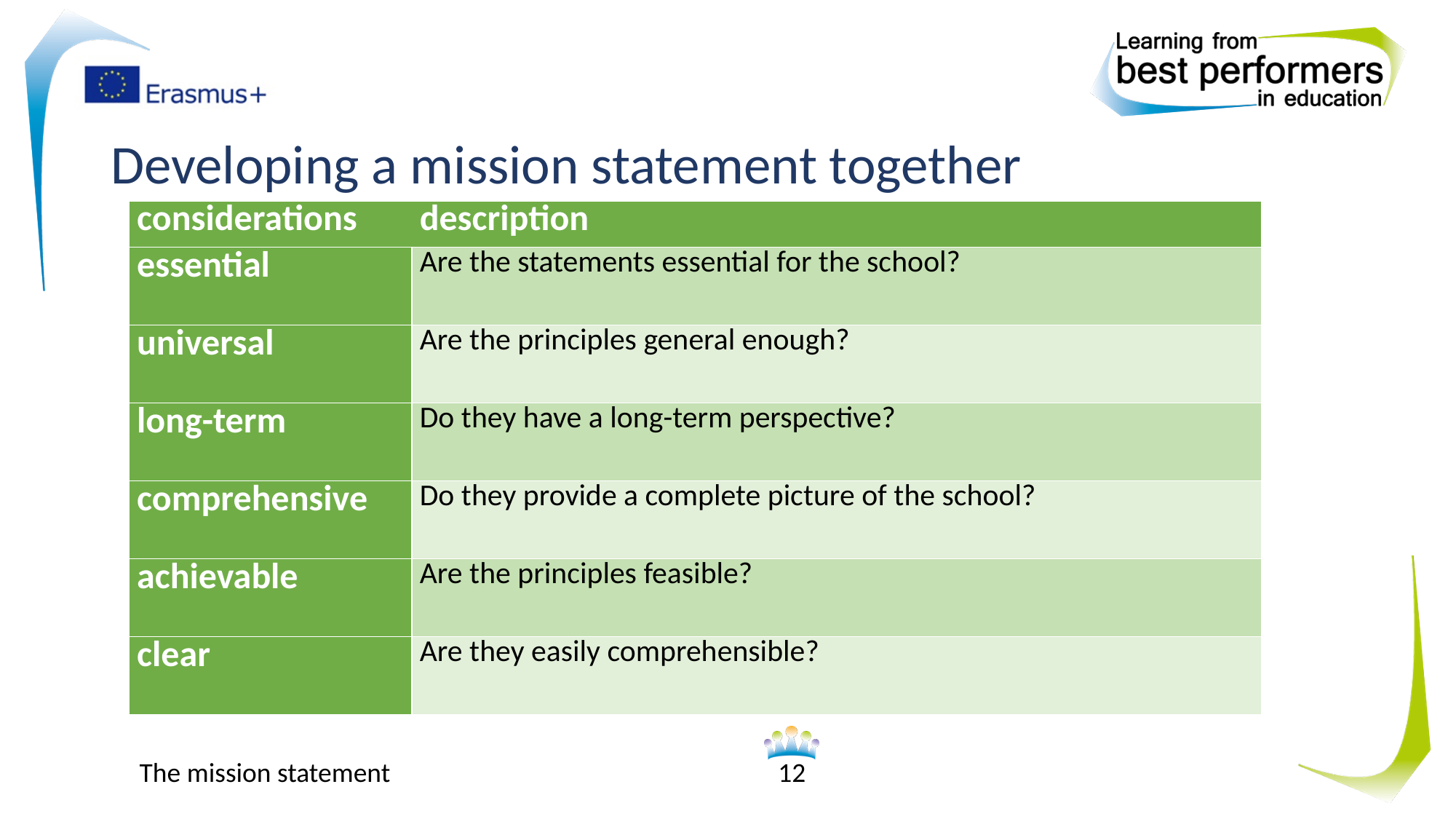

# Developing a mission statement together
| considerations | description |
| --- | --- |
| essential | Are the statements essential for the school? |
| universal | Are the principles general enough? |
| long-term | Do they have a long-term perspective? |
| comprehensive | Do they provide a complete picture of the school? |
| achievable | Are the principles feasible? |
| clear | Are they easily comprehensible? |
The mission statement
12